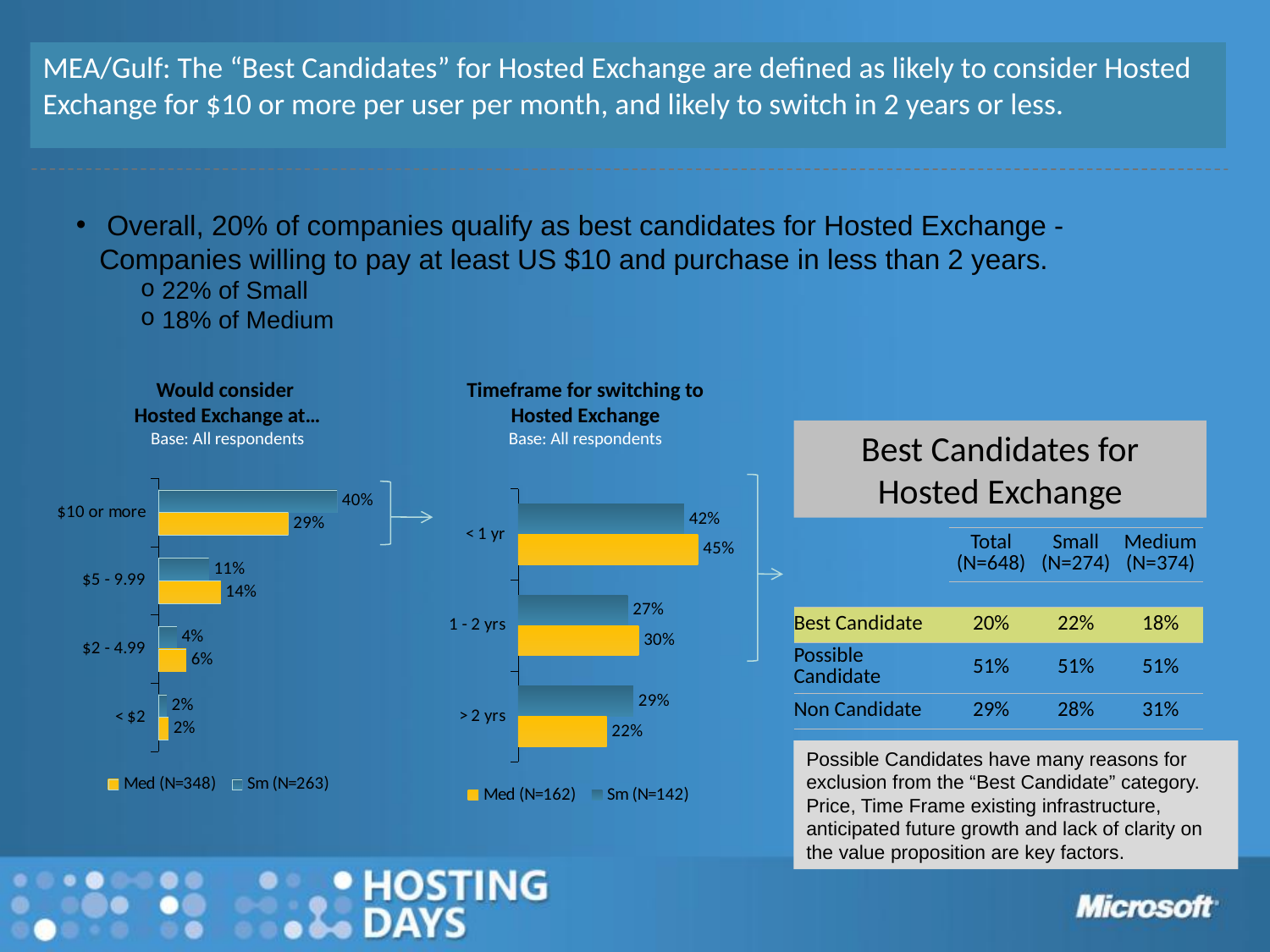

MEA/Gulf: The “Best Candidates” for Hosted Exchange are defined as likely to consider Hosted Exchange for $10 or more per user per month, and likely to switch in 2 years or less.
 Overall, 20% of companies qualify as best candidates for Hosted Exchange - Companies willing to pay at least US $10 and purchase in less than 2 years.
 22% of Small
 18% of Medium
Would consider
Hosted Exchange at…
Base: All respondents
Timeframe for switching to
Hosted Exchange
Base: All respondents
Best Candidates for
Hosted Exchange

### Chart

| Category | Sm (N=263) | Med (N=348) |
|---|---|---|
| $10 or more | 0.403041825095057 | 0.2931034482758623 |
| $5 - 9.99 | 0.1140684410646393 | 0.140804597701149 |
| $2 - 4.99 | 0.0418250950570342 | 0.0632183908045977 |
| < $2 | 0.019011406844106505 | 0.022988505747126402 |

### Chart

| Category | Sm (N=142) | Med (N=162) |
|---|---|---|
| < 1 yr | 0.4154929577464793 | 0.450617283950618 |
| 1 - 2 yrs | 0.27464788732394513 | 0.30246913580247037 |
| > 2 yrs | 0.28873239436619674 | 0.222222222222222 |

|  | Total (N=648) | Small (N=274) | Medium (N=374) |
| --- | --- | --- | --- |
|  |  |  |  |
| Best Candidate | 20% | 22% | 18% |
| Possible Candidate | 51% | 51% | 51% |
| Non Candidate | 29% | 28% | 31% |
Possible Candidates have many reasons for exclusion from the “Best Candidate” category. Price, Time Frame existing infrastructure, anticipated future growth and lack of clarity on the value proposition are key factors.